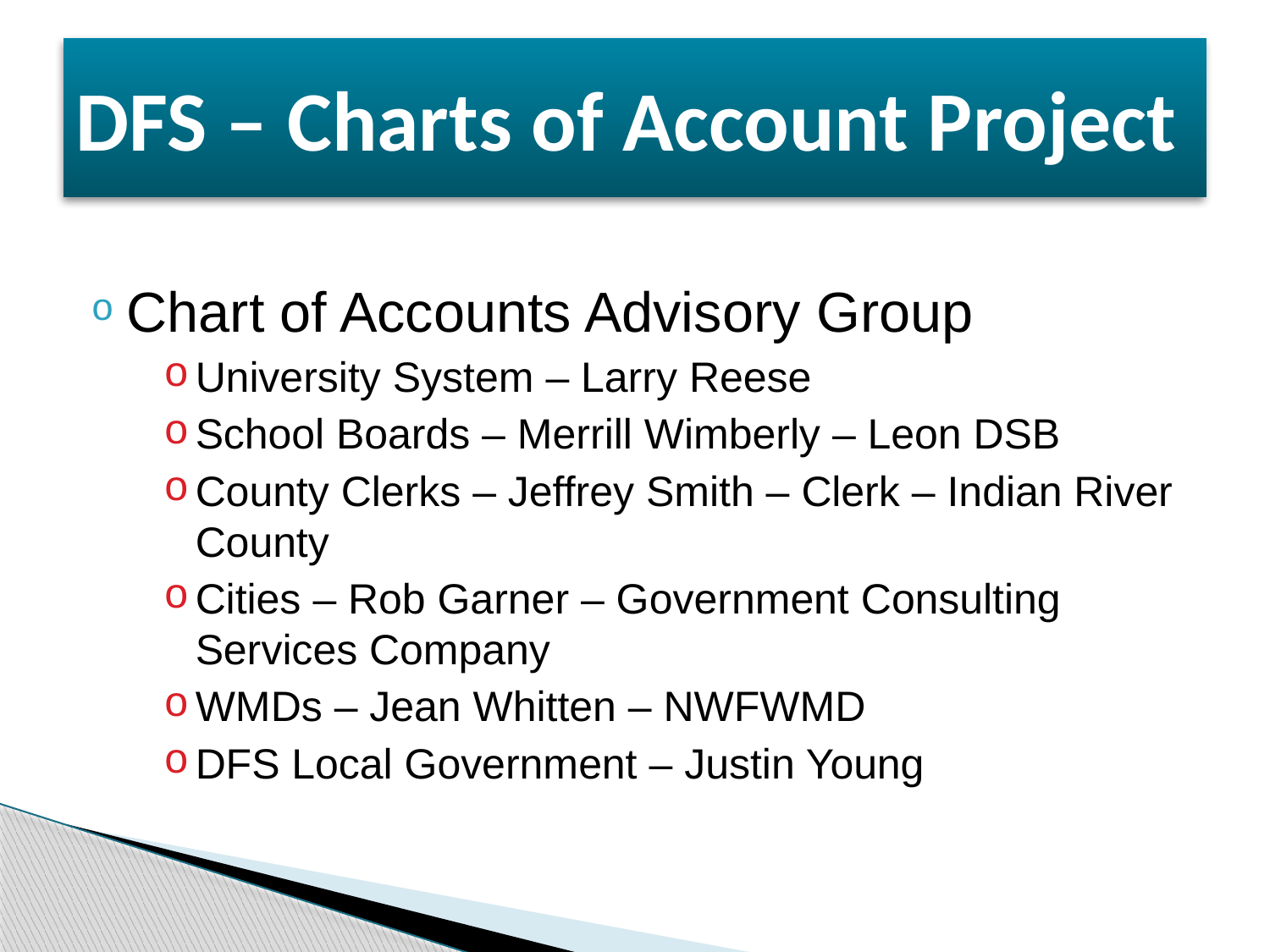

# DFS – Charts of Account Project

Chart of Accounts Advisory Group
University System – Larry Reese
School Boards – Merrill Wimberly – Leon DSB
County Clerks – Jeffrey Smith – Clerk – Indian River County
Cities – Rob Garner – Government Consulting Services Company
WMDs – Jean Whitten – NWFWMD
DFS Local Government – Justin Young